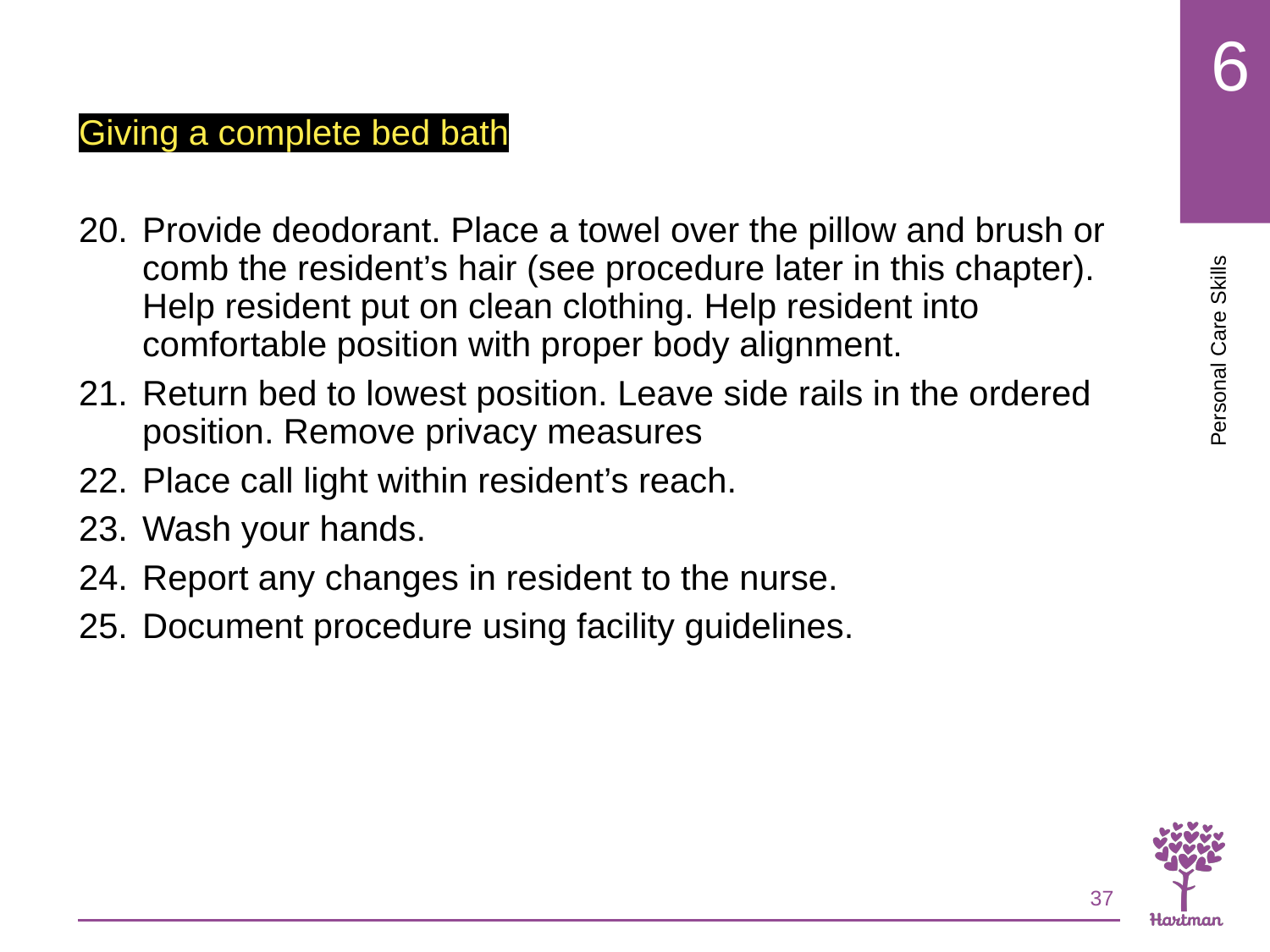

# LO3, content 18
Giving a complete bed bath

Provide deodorant. Place a towel over the pillow and brush or comb the resident’s hair (see procedure later in this chapter). Help resident put on clean clothing. Help resident into comfortable position with proper body alignment.
Return bed to lowest position. Leave side rails in the ordered position. Remove privacy measures
Place call light within resident’s reach.
Wash your hands.
Report any changes in resident to the nurse.
Document procedure using facility guidelines.

37